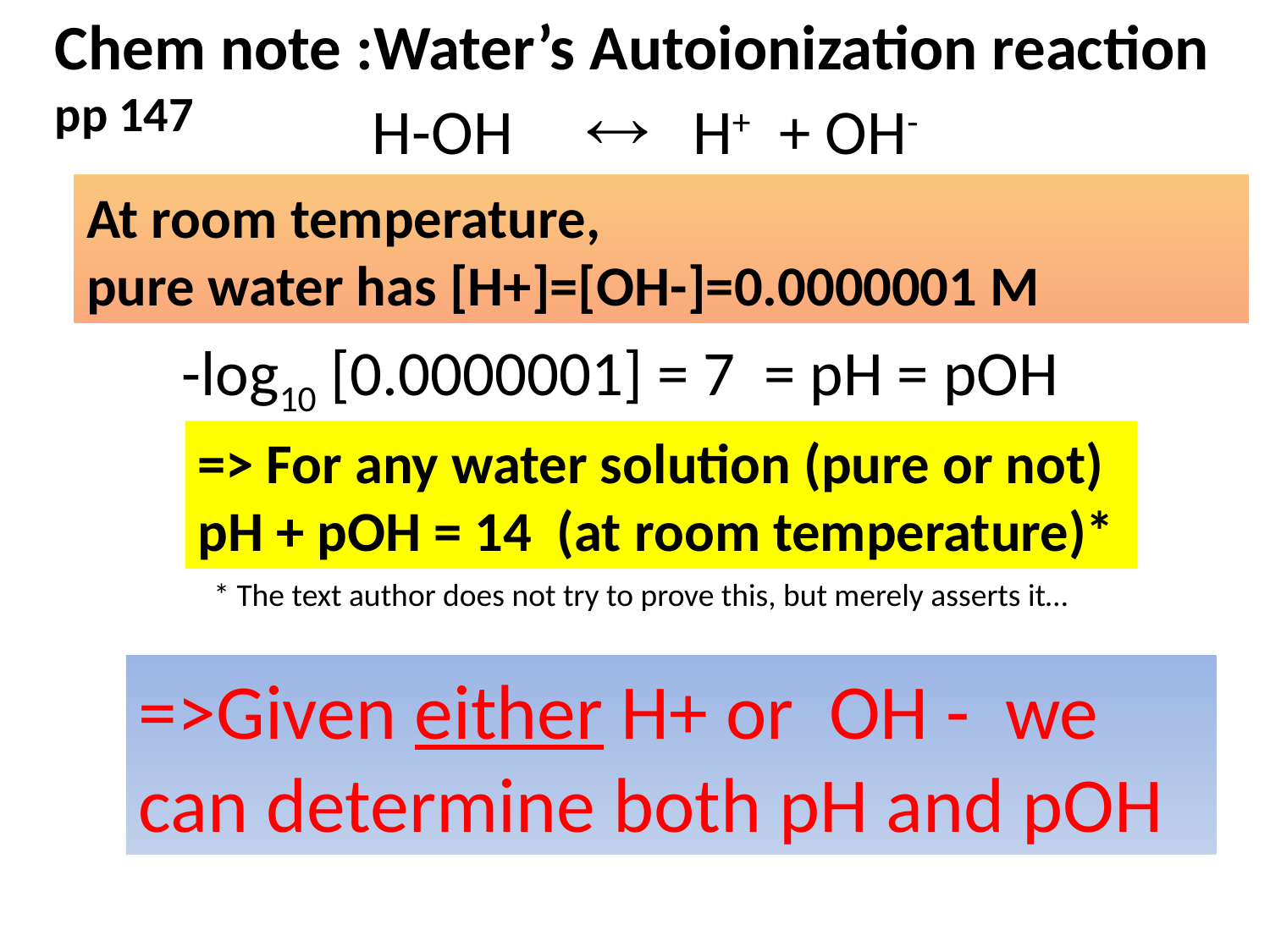

Chem note :Water’s Autoionization reaction
pp 147
H-OH     ↔   H+  + OH-
At room temperature,
pure water has [H+]=[OH-]=0.0000001 M
-log10 [0.0000001] = 7  = pH = pOH
=> For any water solution (pure or not) pH + pOH = 14  (at room temperature)*
* The text author does not try to prove this, but merely asserts it…
=>Given either H+ or  OH -  we can determine both pH and pOH